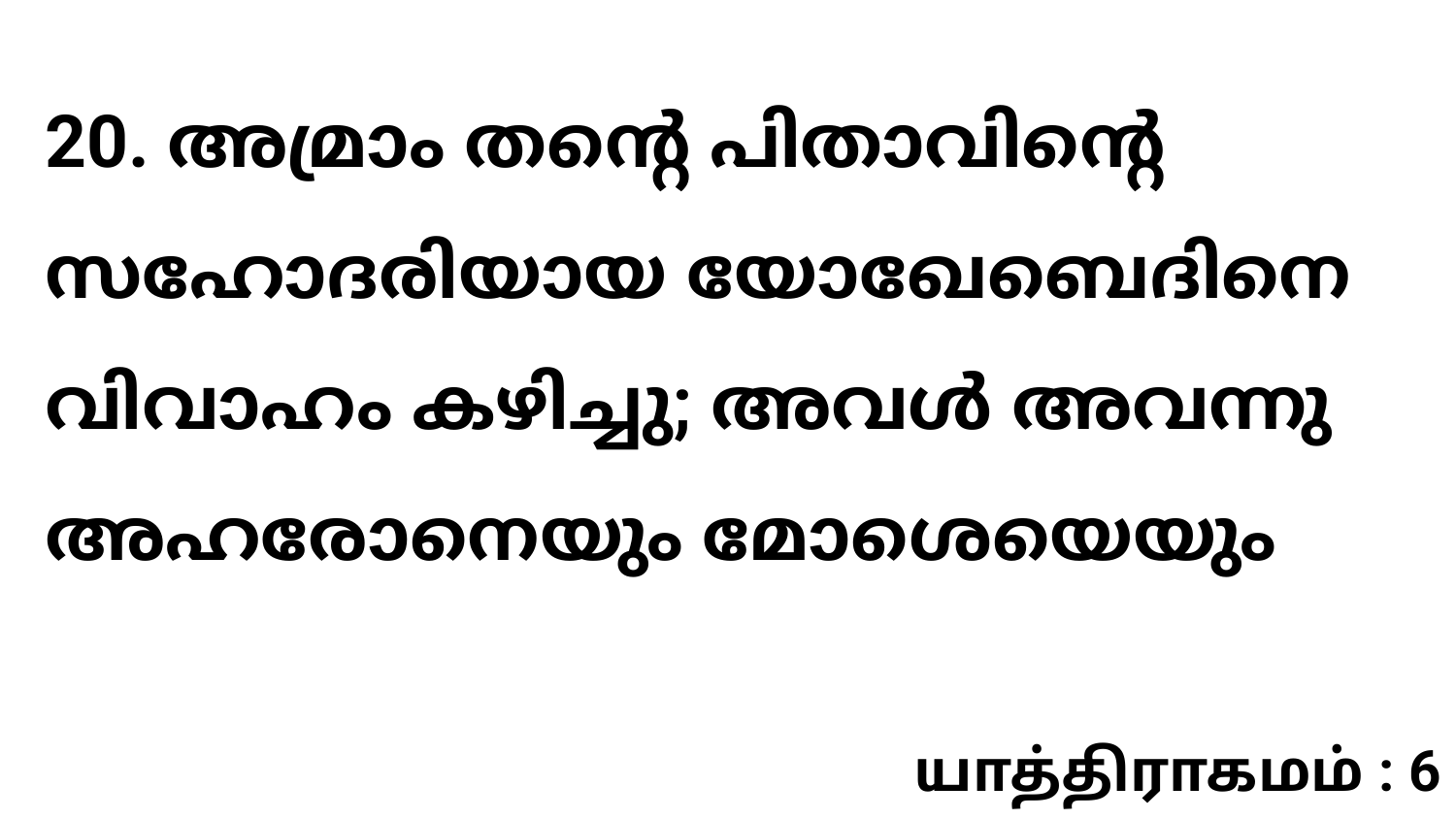

20. അമ്രാം തന്റെ പിതാവിന്റെ സഹോദരിയായ യോഖേബെദിനെ വിവാഹം കഴിച്ചു; അവൾ അവന്നു അഹരോനെയും മോശെയെയും
யாத்திராகமம் : 6